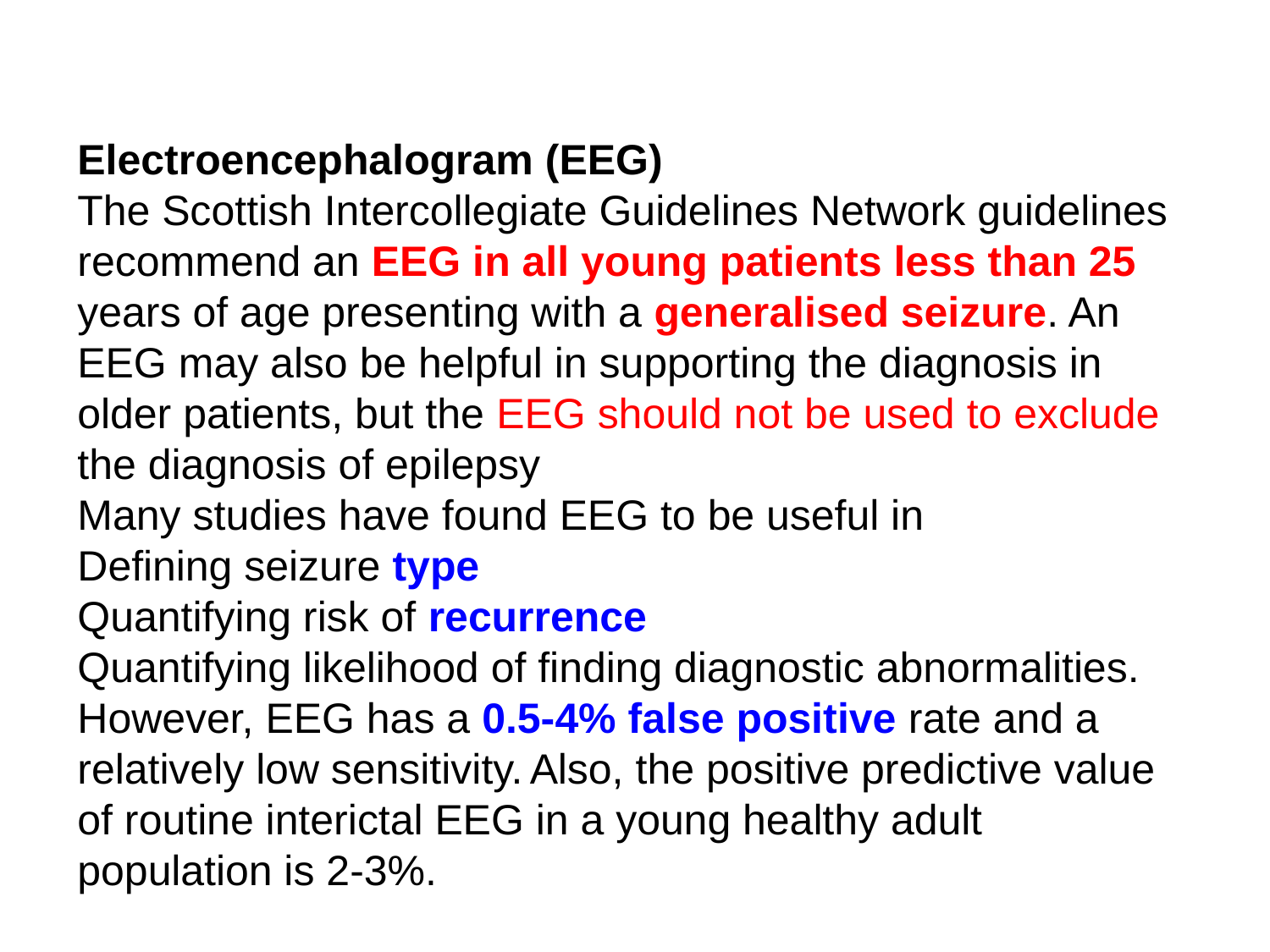

Electroencephalogram (EEG)
The Scottish Intercollegiate Guidelines Network guidelines recommend an EEG in all young patients less than 25 years of age presenting with a generalised seizure. An EEG may also be helpful in supporting the diagnosis in older patients, but the EEG should not be used to exclude the diagnosis of epilepsy
Many studies have found EEG to be useful in
Defining seizure type
Quantifying risk of recurrence
Quantifying likelihood of finding diagnostic abnormalities.
However, EEG has a 0.5-4% false positive rate and a relatively low sensitivity. Also, the positive predictive value of routine interictal EEG in a young healthy adult population is 2-3%.